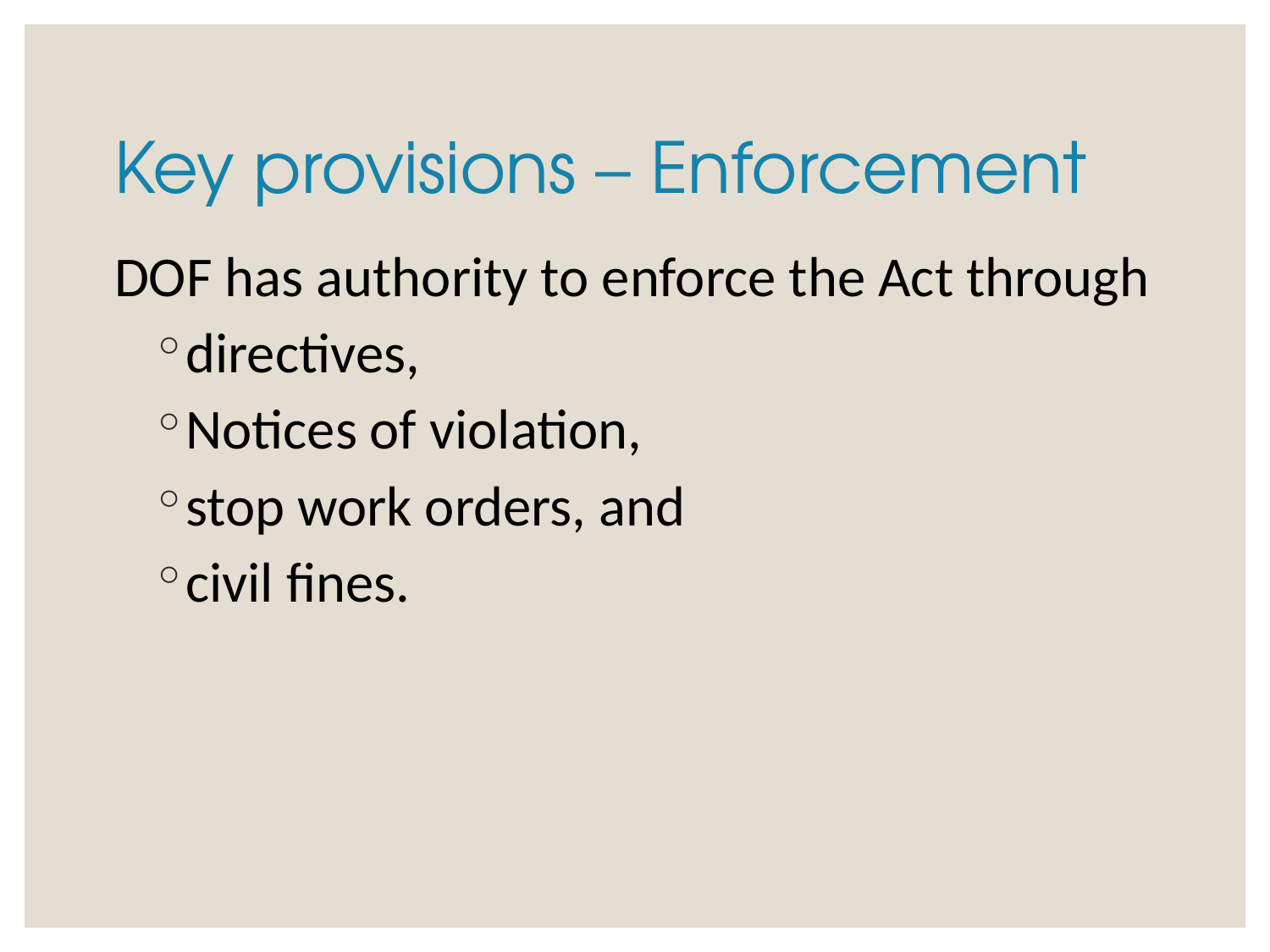

# Key provisions – Enforcement
DOF has authority to enforce the Act through
directives,
Notices of violation,
stop work orders, and
civil fines.